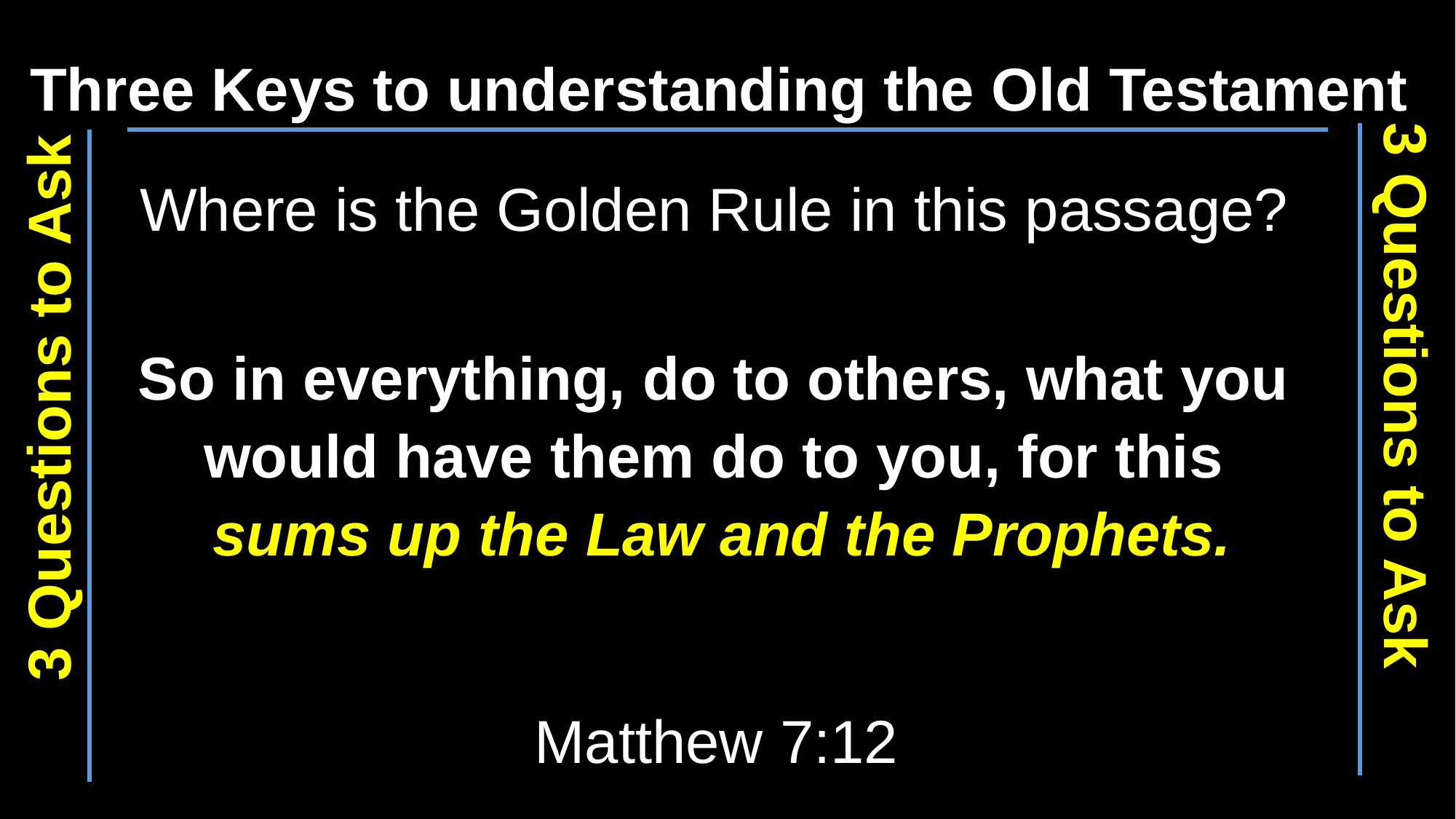

Three Keys to understanding the Old Testament
Where is the Golden Rule in this passage?
So in everything, do to others, what you
would have them do to you, for this
sums up the Law and the Prophets.
3 Questions to Ask
3 Questions to Ask
Matthew 7:12